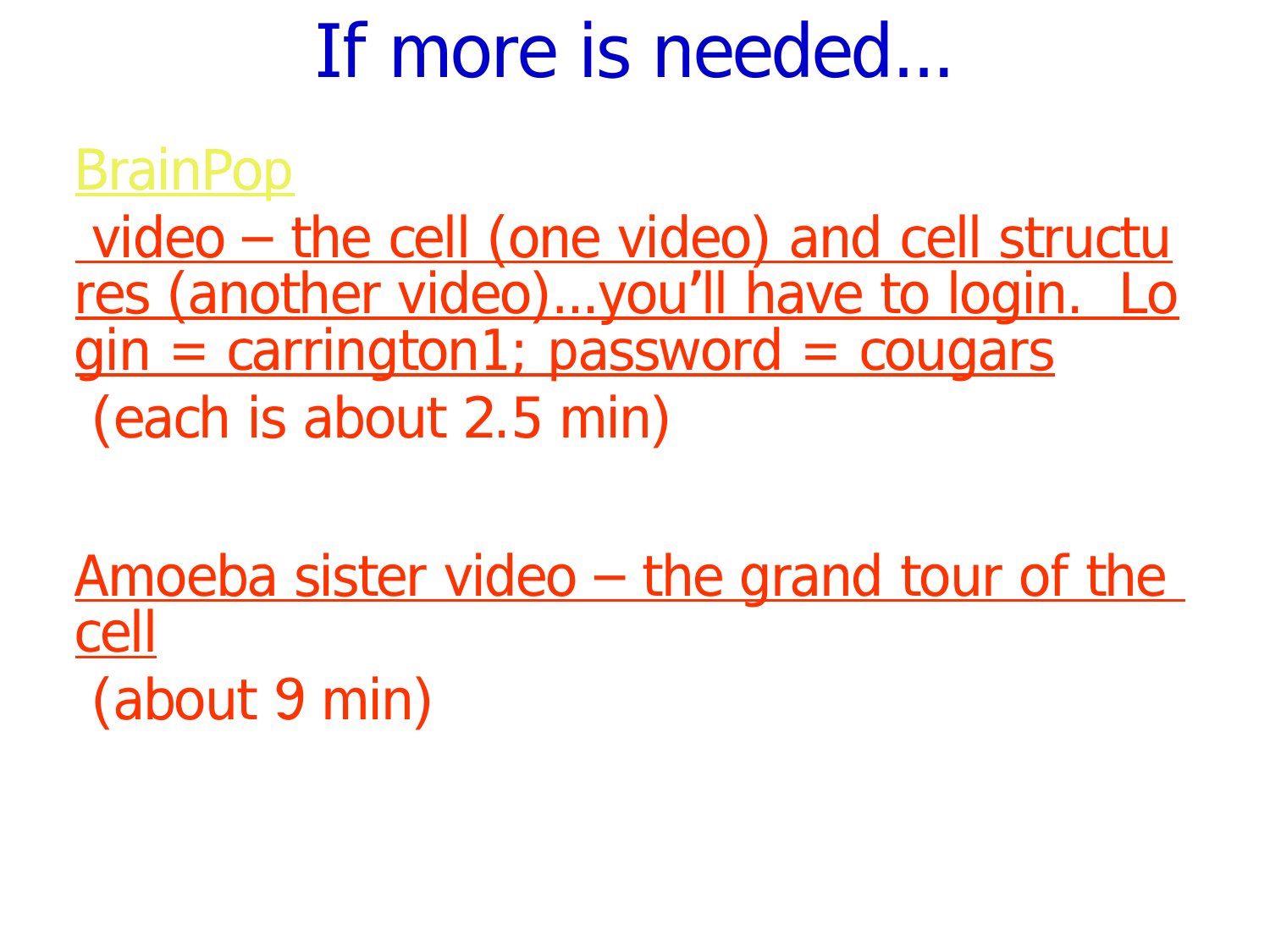

# If more is needed…
BrainPop video – the cell (one video) and cell structures (another video)…you’ll have to login.  Login = carrington1; password = cougars (each is about 2.5 min)

Amoeba sister video – the grand tour of the cell (about 9 min)